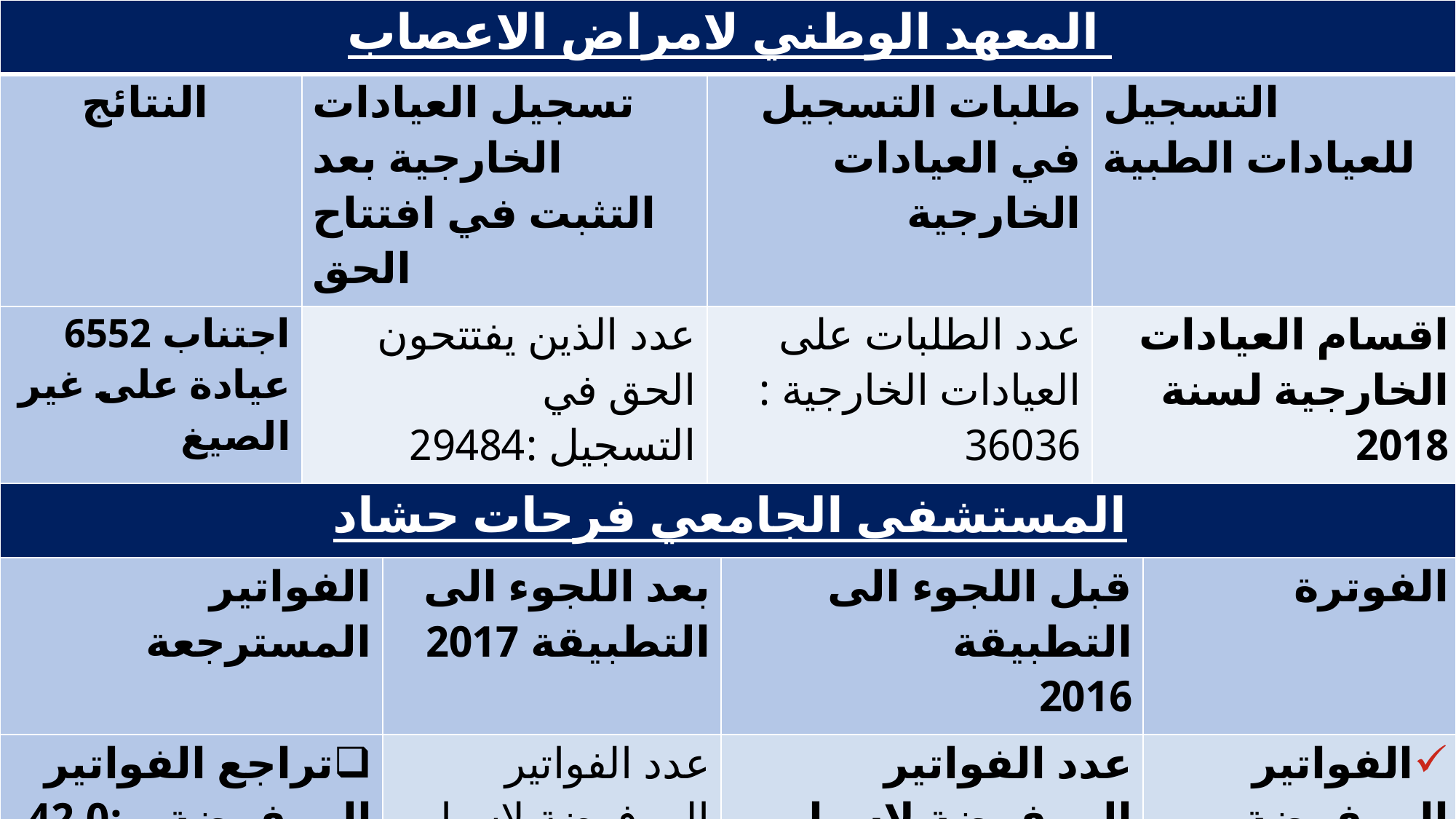

| المعهد الوطني لامراض الاعصاب |  |  |  |  |  |  |
| --- | --- | --- | --- | --- | --- | --- |
| النتائج | تسجيل العيادات الخارجية بعد التثبت في افتتاح الحق |  | طلبات التسجيل في العيادات الخارجية |  | التسجيل للعيادات الطبية |  |
| اجتناب 6552 عيادة على غير الصيغ | عدد الذين يفتتحون الحق في التسجيل :29484 |  | عدد الطلبات على العيادات الخارجية : 36036 |  | اقسام العيادات الخارجية لسنة 2018 |  |
| المستشفى الجامعي فرحات حشاد |  |  |  |  |  |  |
| الفواتير المسترجعة |  | بعد اللجوء الى التطبيقة 2017 |  | قبل اللجوء الى التطبيقة 2016 |  | الفوترة |
| تراجع الفواتير المرفوضةب:42.075 فاتورة بقيمة 963.557 303.02 USD |  | عدد الفواتير المرفوضة لاسباب لا تشمل افتتاح الحق: 15850 اي بنسبة 12,9% |  | عدد الفواتير المرفوضة لاسباب متعددة 57925 فاتورة اي ما يقابل 35,2% |  | الفواتير المرفوضة بسبب عدم افتتاح الحق |